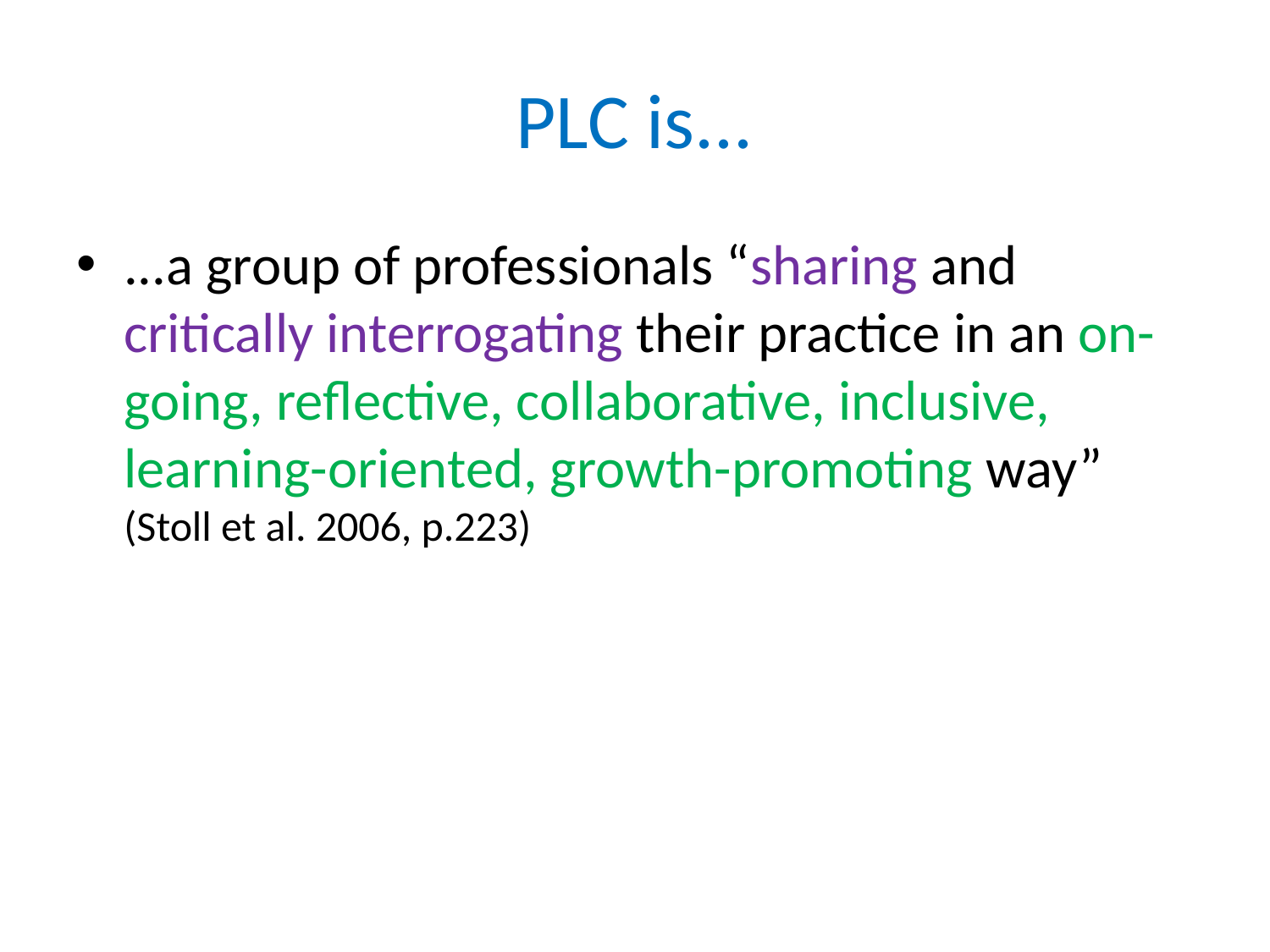

# PLC is...
...a group of professionals “sharing and critically interrogating their practice in an on-going, reflective, collaborative, inclusive, learning-oriented, growth-promoting way” (Stoll et al. 2006, p.223)